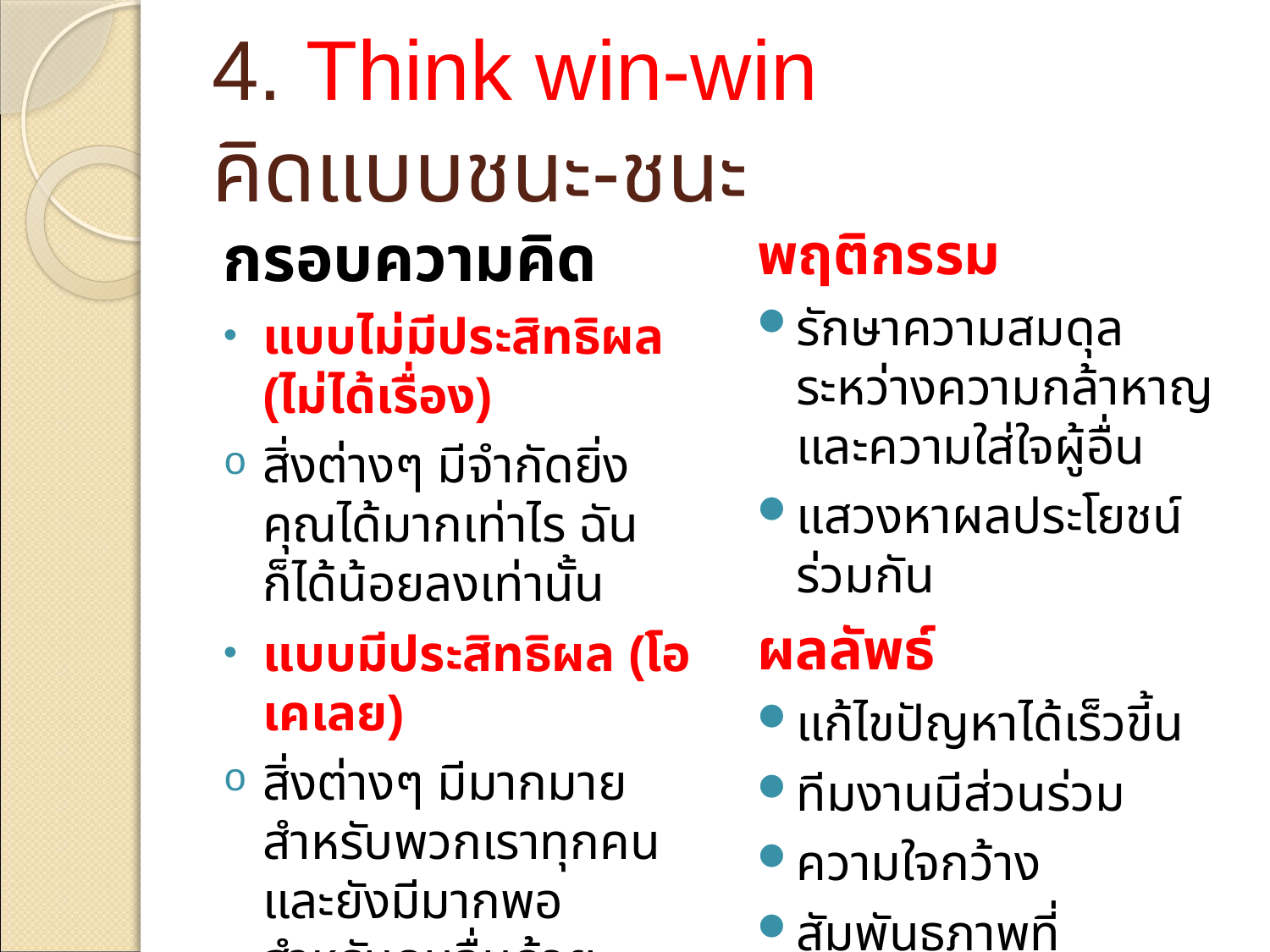

# 4. Think win-win คิดแบบชนะ-ชนะ
กรอบความคิด
แบบไม่มีประสิทธิผล (ไม่ได้เรื่อง)
สิ่งต่างๆ มีจำกัดยิ่งคุณได้มากเท่าไร ฉันก็ได้น้อยลงเท่านั้น
แบบมีประสิทธิผล (โอเคเลย)
สิ่งต่างๆ มีมากมายสำหรับพวกเราทุกคน และยังมีมากพอสำหรับคนอื่นด้วย

พฤติกรรม
รักษาความสมดุลระหว่างความกล้าหาญและความใส่ใจผู้อื่น
แสวงหาผลประโยชน์ร่วมกัน
ผลลัพธ์
แก้ไขปัญหาได้เร็วขี้น
ทีมงานมีส่วนร่วม
ความใจกว้าง
สัมพันธภาพที่แน่นแฟ้น